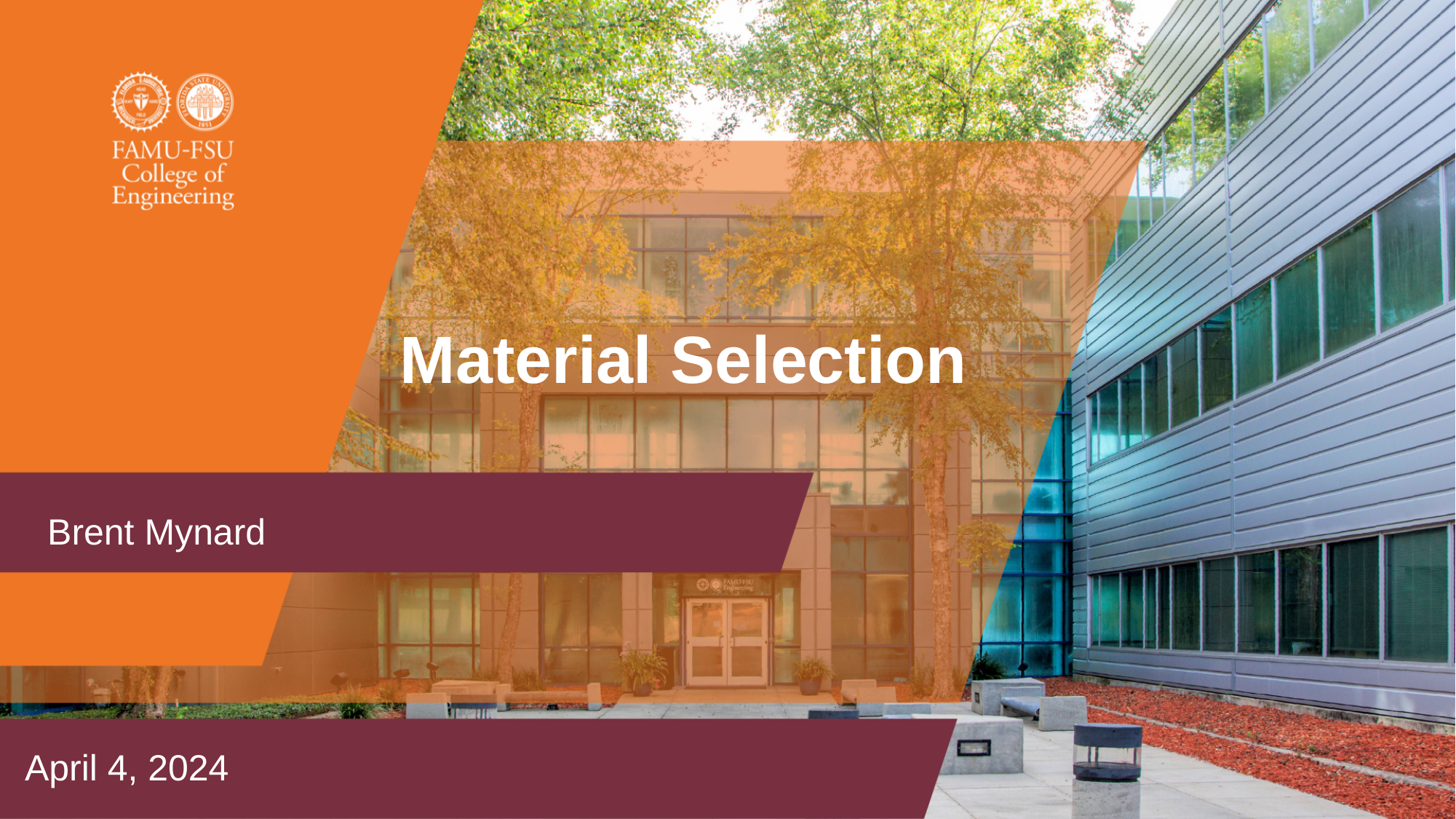

# Material Selection
Brent Mynard
April 4, 2024